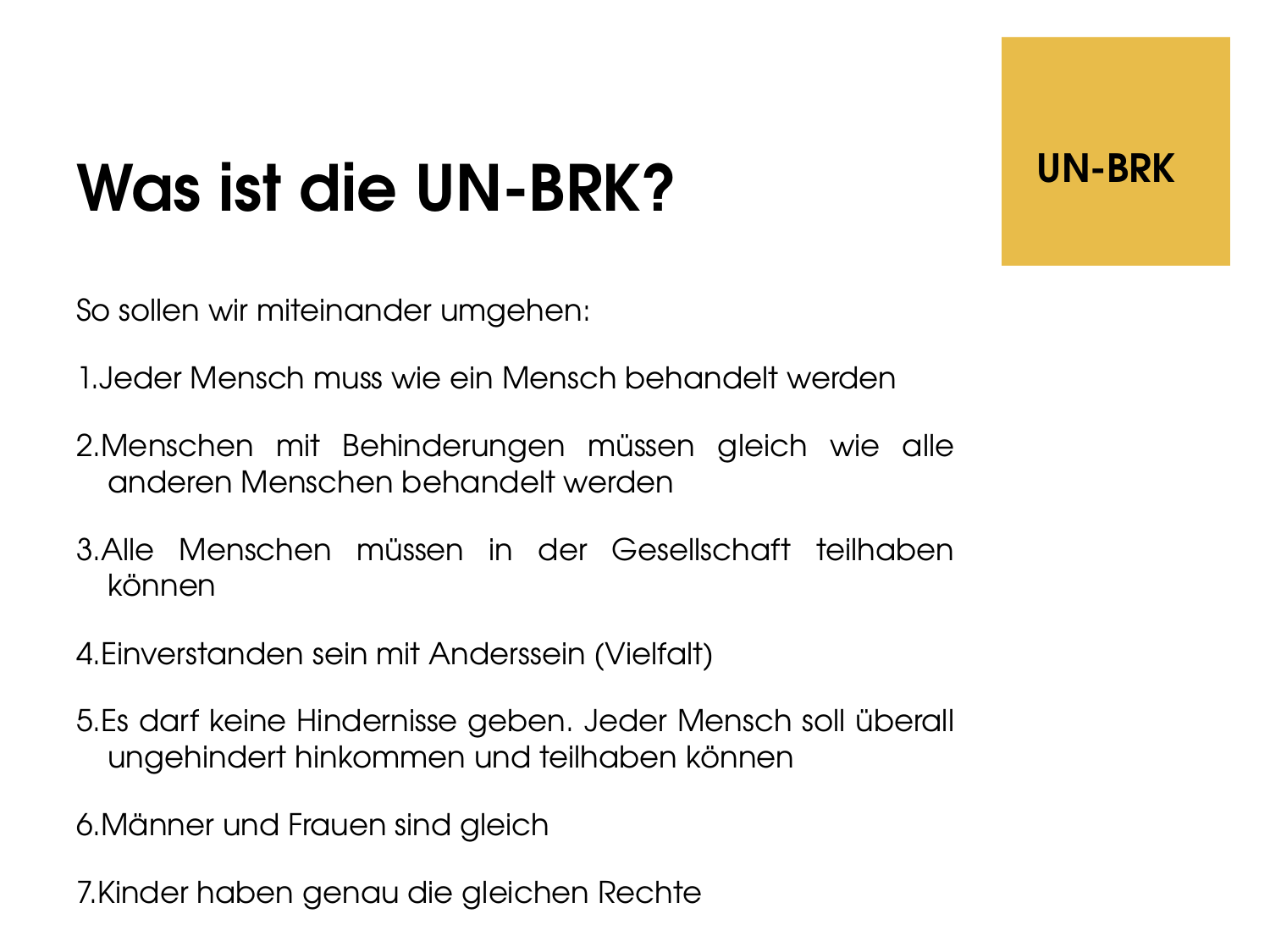

# Was ist die UN-BRK?
UN-BRK
So sollen wir miteinander umgehen:
1.Jeder Mensch muss wie ein Mensch behandelt werden
2.Menschen mit Behinderungen müssen gleich wie alle anderen Menschen behandelt werden
3.Alle Menschen müssen in der Gesellschaft teilhaben können
4.Einverstanden sein mit Anderssein (Vielfalt)
5.Es darf keine Hindernisse geben. Jeder Mensch soll überall ungehindert hinkommen und teilhaben können
6.Männer und Frauen sind gleich
7.Kinder haben genau die gleichen Rechte